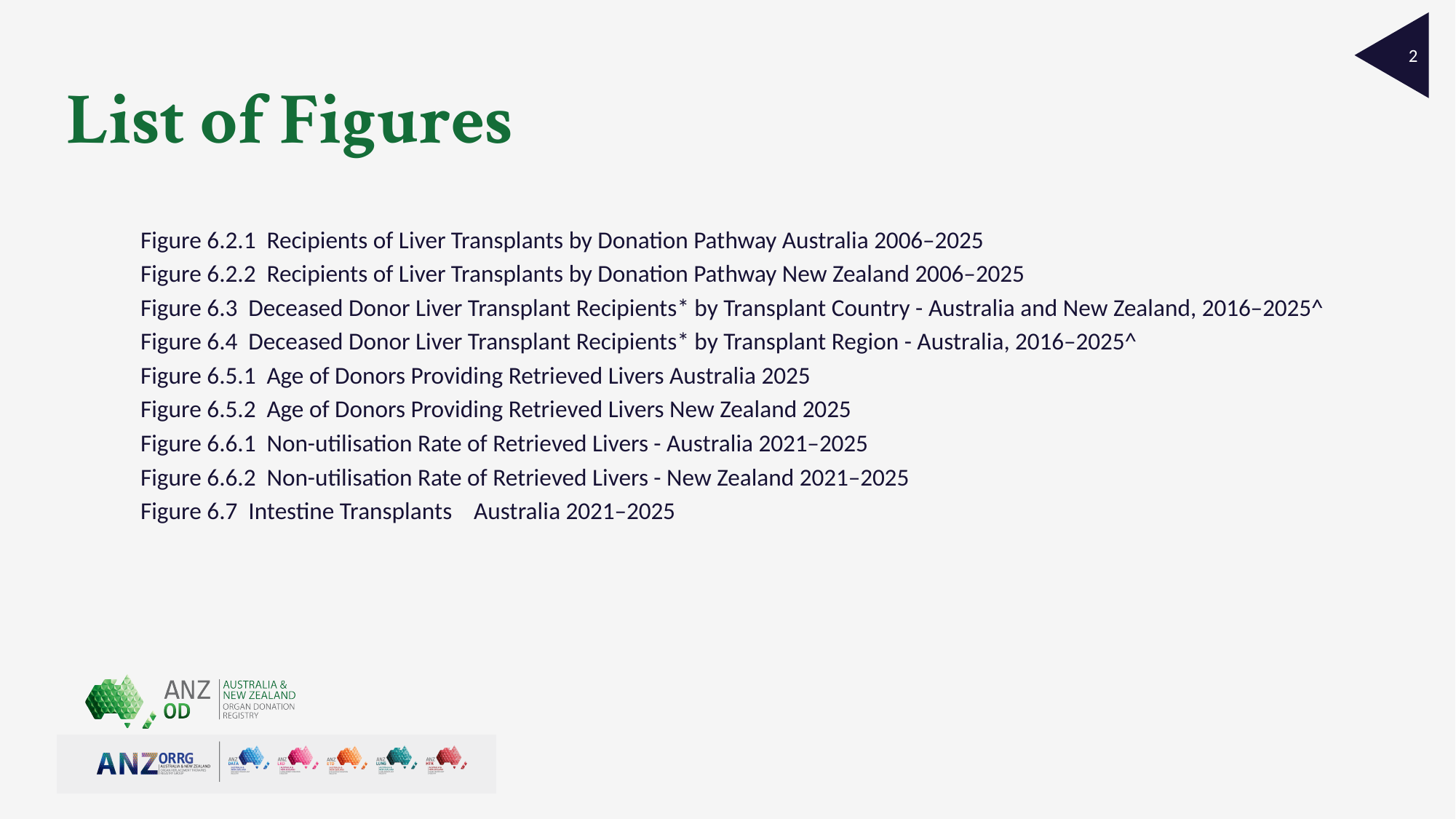

2
# List of Figures
Figure 6.2.1  Recipients of Liver Transplants by Donation Pathway Australia 2006–2025
Figure 6.2.2  Recipients of Liver Transplants by Donation Pathway New Zealand 2006–2025
Figure 6.3  Deceased Donor Liver Transplant Recipients* by Transplant Country - Australia and New Zealand, 2016–2025^
Figure 6.4  Deceased Donor Liver Transplant Recipients* by Transplant Region - Australia, 2016–2025^
Figure 6.5.1  Age of Donors Providing Retrieved Livers Australia 2025
Figure 6.5.2  Age of Donors Providing Retrieved Livers New Zealand 2025
Figure 6.6.1  Non-utilisation Rate of Retrieved Livers - Australia 2021–2025
Figure 6.6.2  Non-utilisation Rate of Retrieved Livers - New Zealand 2021–2025
Figure 6.7  Intestine Transplants    Australia 2021–2025